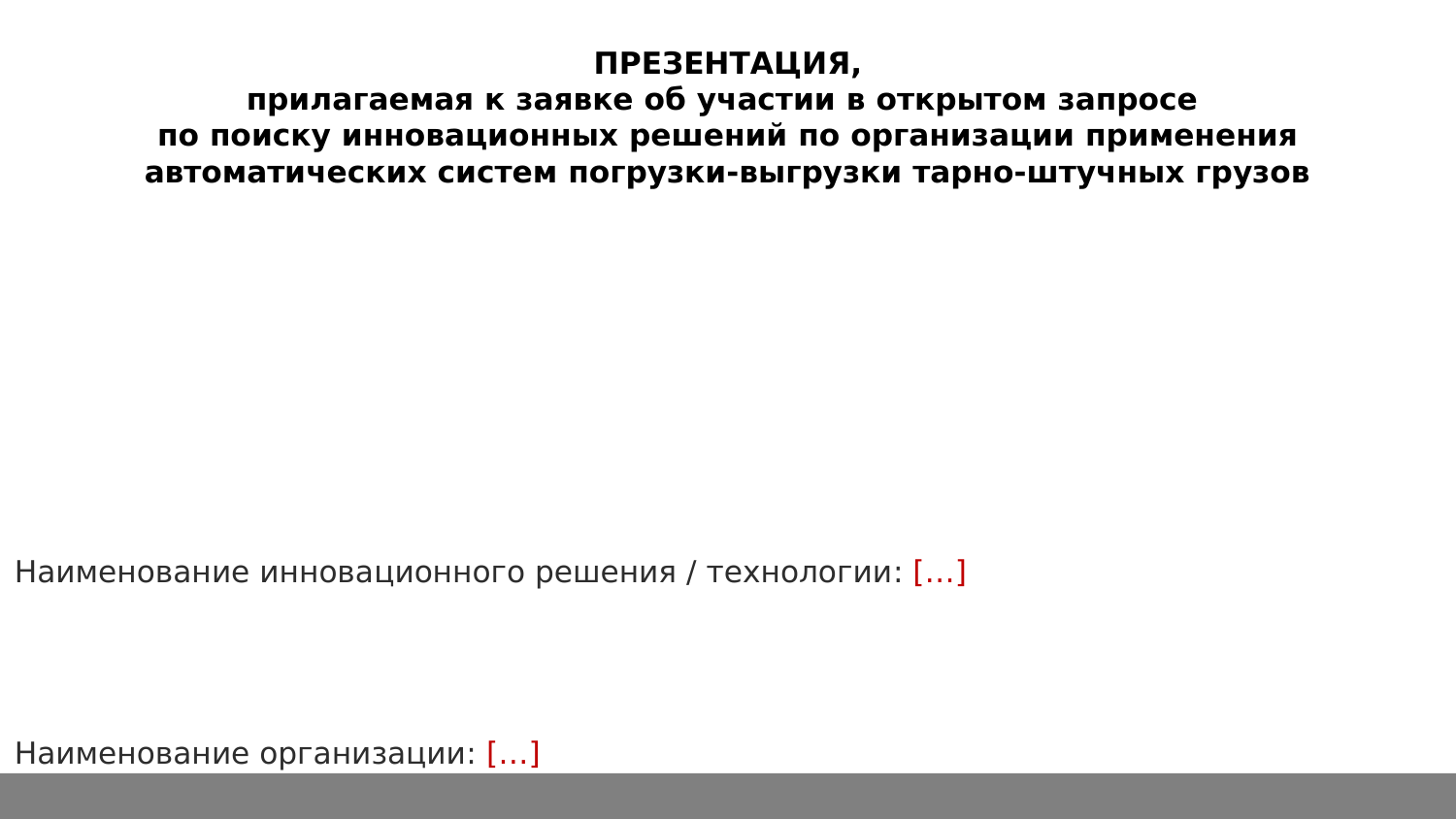

ПРЕЗЕНТАЦИЯ,
прилагаемая к заявке об участии в открытом запросе
по поиску инновационных решений по организации применения автоматических систем погрузки-выгрузки тарно-штучных грузов

Наименование инновационного решения / технологии: […]

Наименование организации: […]